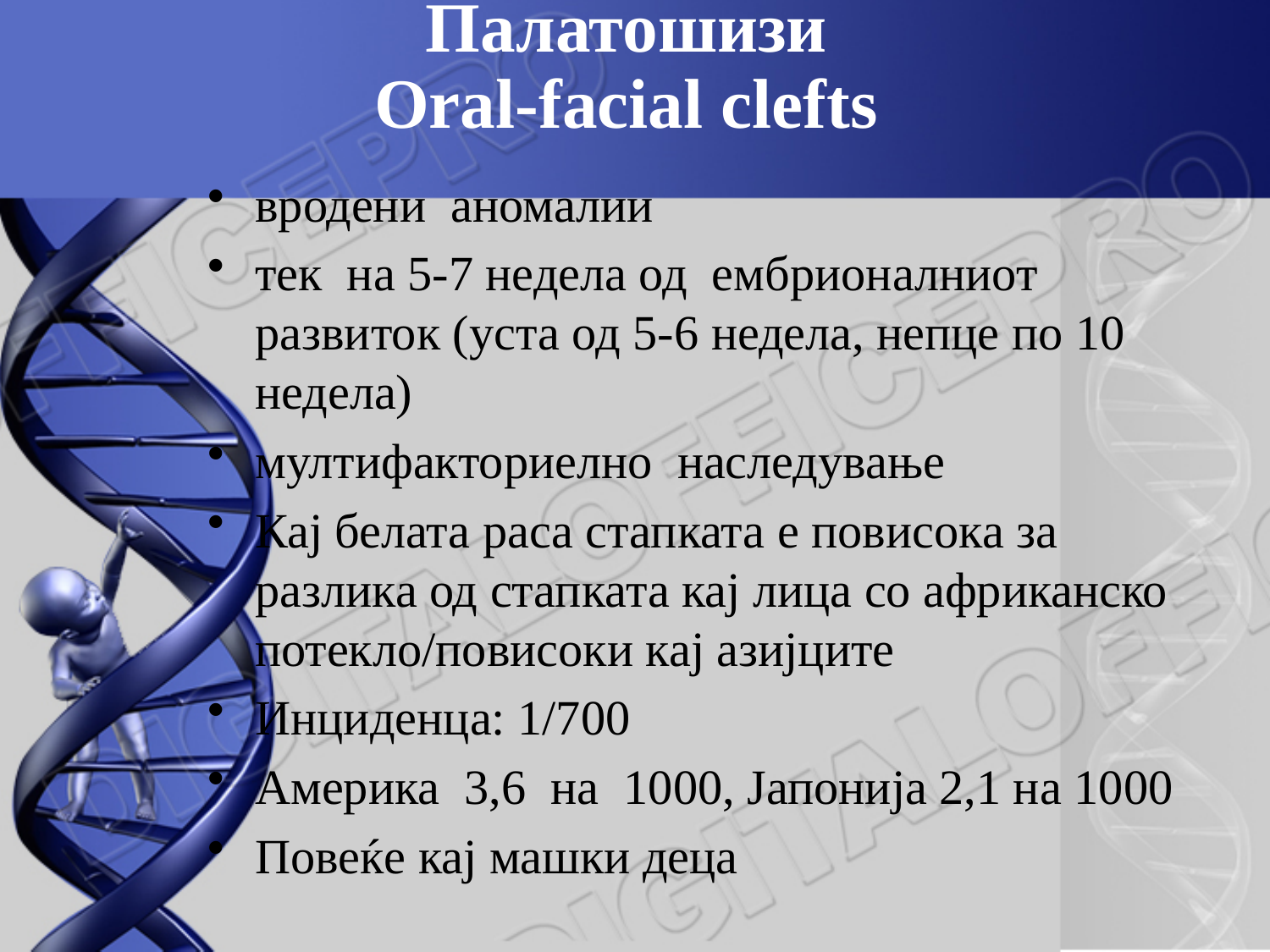

# Палатошизи Oral-facial clefts
вродени  аномалии
тек  на 5-7 недела од  ембрионалниот  развиток (уста од 5-6 недела, непце по 10 недела)
мултифакториелно  наследување
Кај белата раса стапката е повисока за разлика од стапката кај лица со африканско потекло/повисоки кај азијците
Инциденца: 1/700
Америка  3,6  на  1000, Јапонија 2,1 на 1000
Повеќе кај машки деца